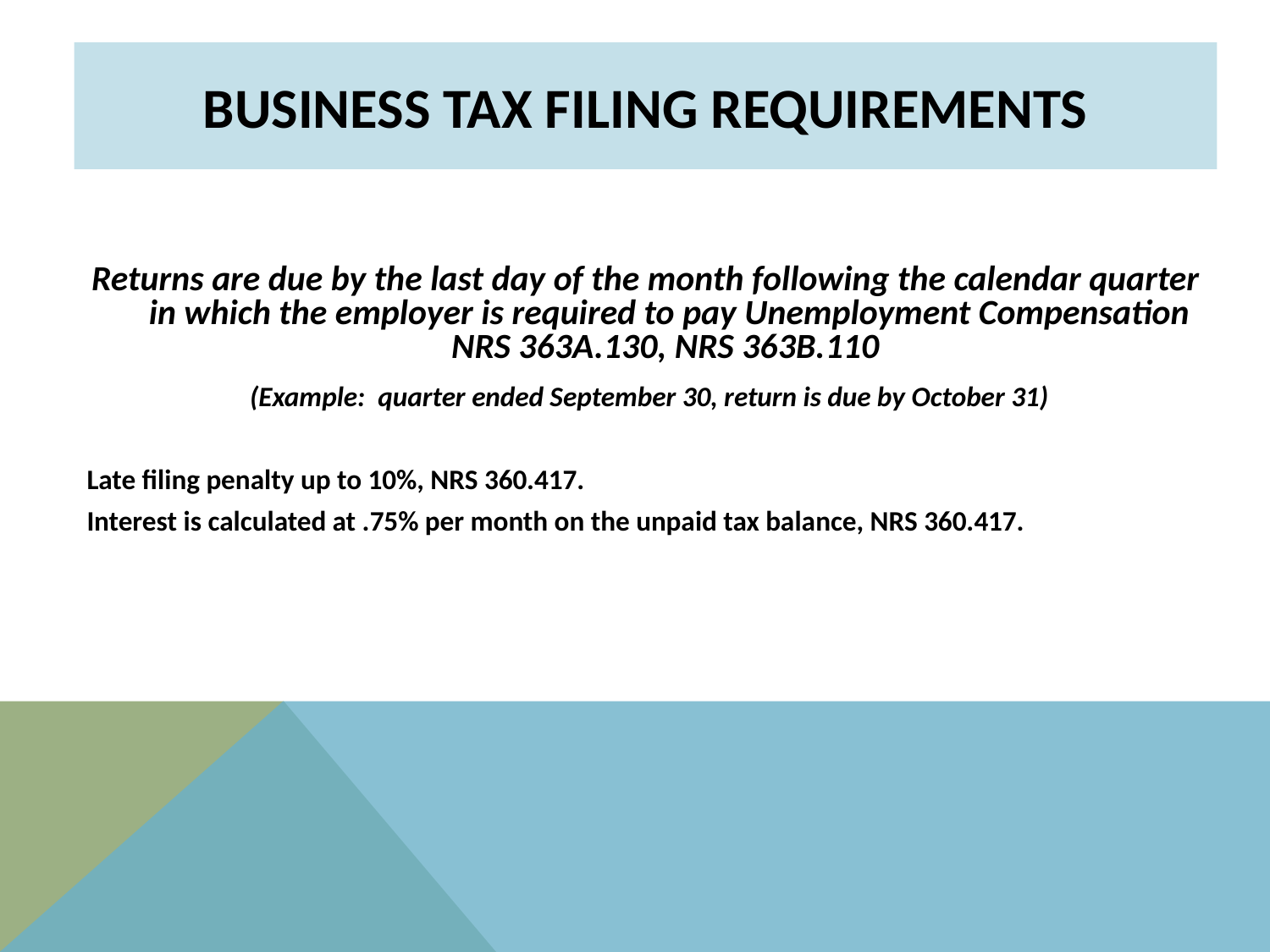

# BUSINESS TAX Filing Requirements

Returns are due by the last day of the month following the calendar quarter in which the employer is required to pay Unemployment Compensation NRS 363A.130, NRS 363B.110
 (Example:  quarter ended September 30, return is due by October 31)

Late filing penalty up to 10%, NRS 360.417.
Interest is calculated at .75% per month on the unpaid tax balance, NRS 360.417.